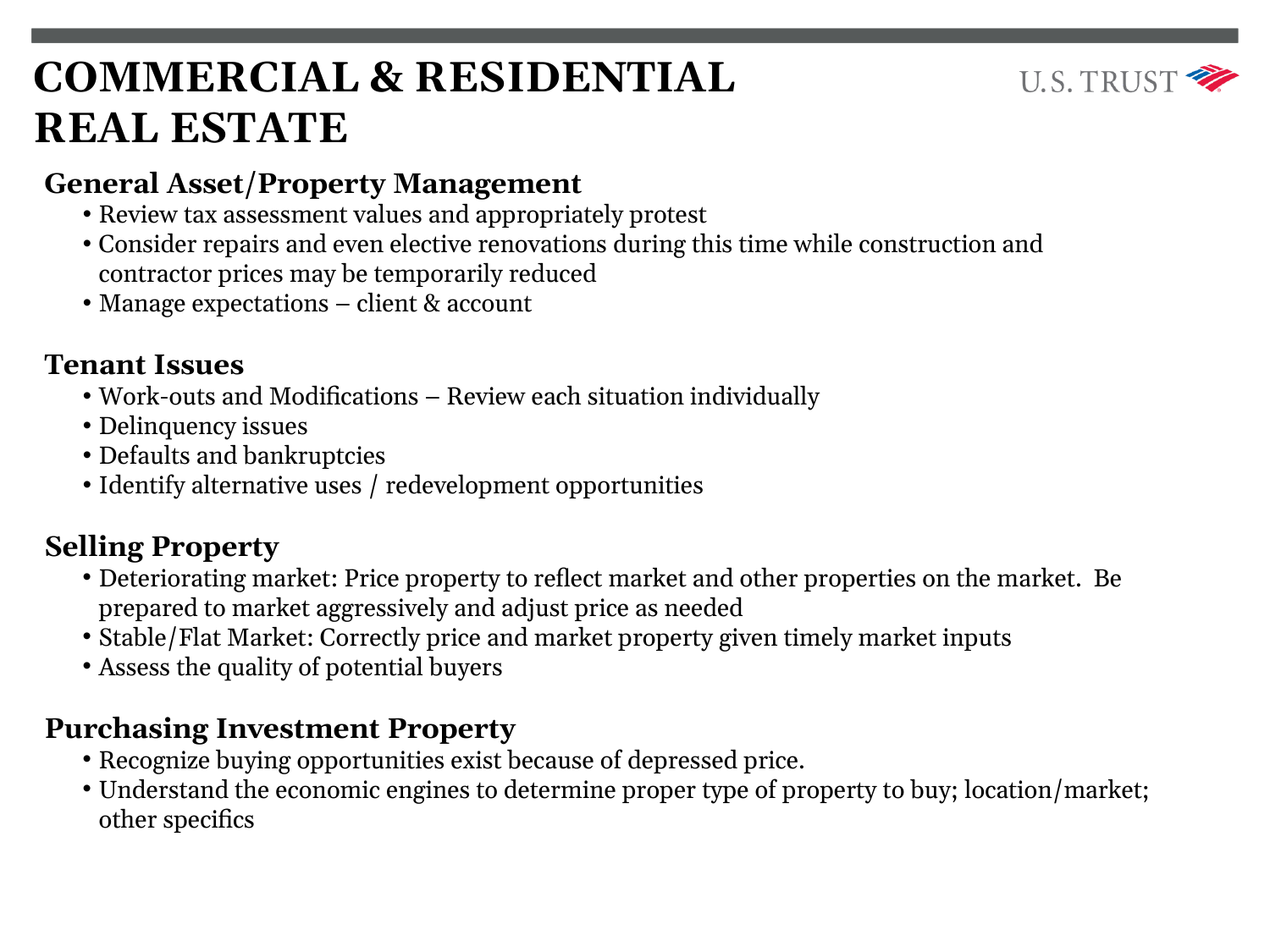

COMMERCIAL & RESIDENTIAL
REAL ESTATE

General Asset/Property Management
Review tax assessment values and appropriately protest
Consider repairs and even elective renovations during this time while construction and contractor prices may be temporarily reduced
Manage expectations – client & account

Tenant Issues
Work-outs and Modifications – Review each situation individually
Delinquency issues
Defaults and bankruptcies
Identify alternative uses / redevelopment opportunities

Selling Property
Deteriorating market: Price property to reflect market and other properties on the market.  Be prepared to market aggressively and adjust price as needed
Stable/Flat Market: Correctly price and market property given timely market inputs
Assess the quality of potential buyers

Purchasing Investment Property
Recognize buying opportunities exist because of depressed price.
Understand the economic engines to determine proper type of property to buy; location/market; other specifics